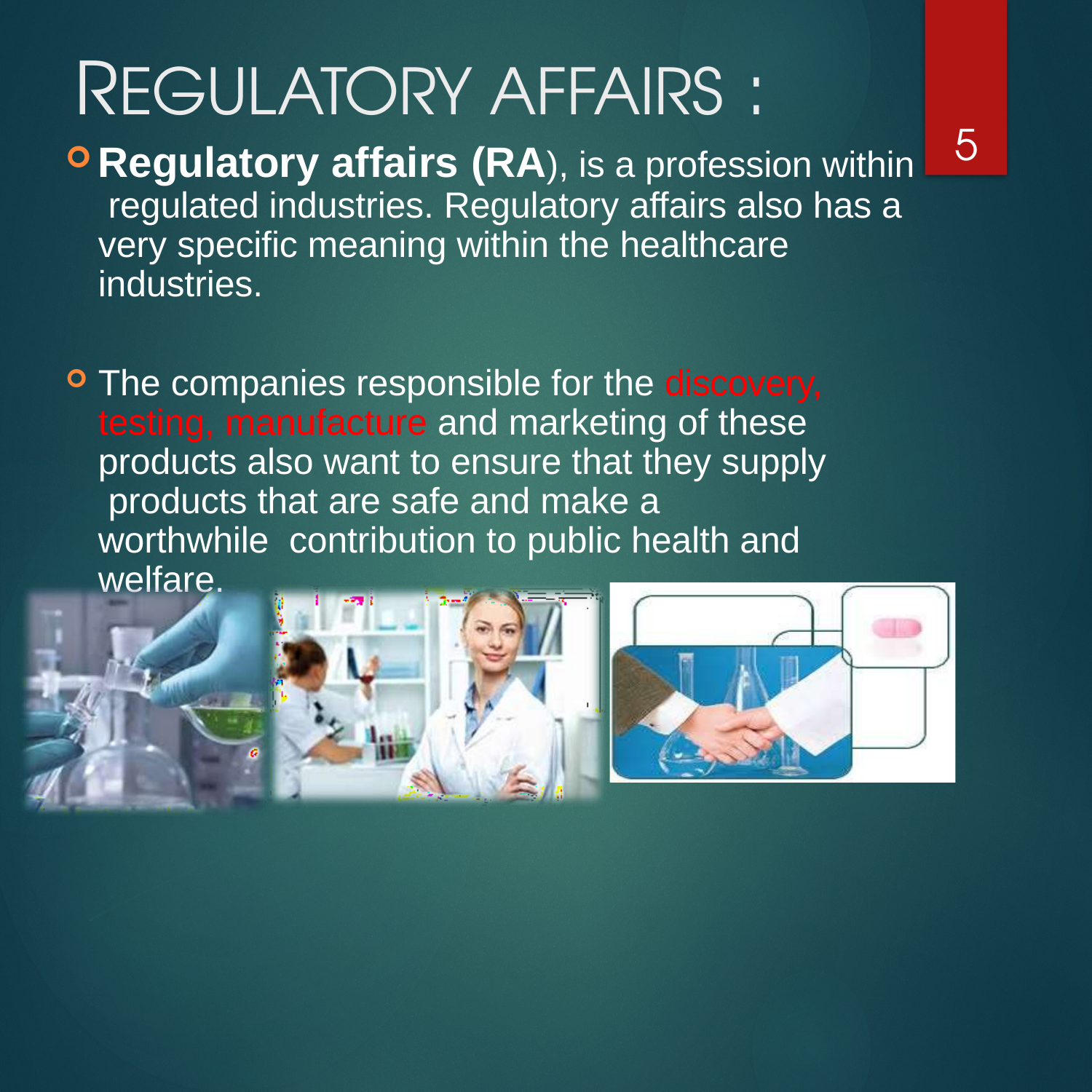

# REGULATORY AFFAIRS :
5
Regulatory affairs (RA), is a profession within  regulated industries. Regulatory affairs also has a  very specific meaning within the healthcare  industries.

The companies responsible for the discovery,  testing, manufacture and marketing of these  products also want to ensure that they supply  products that are safe and make a worthwhile  contribution to public health and welfare.